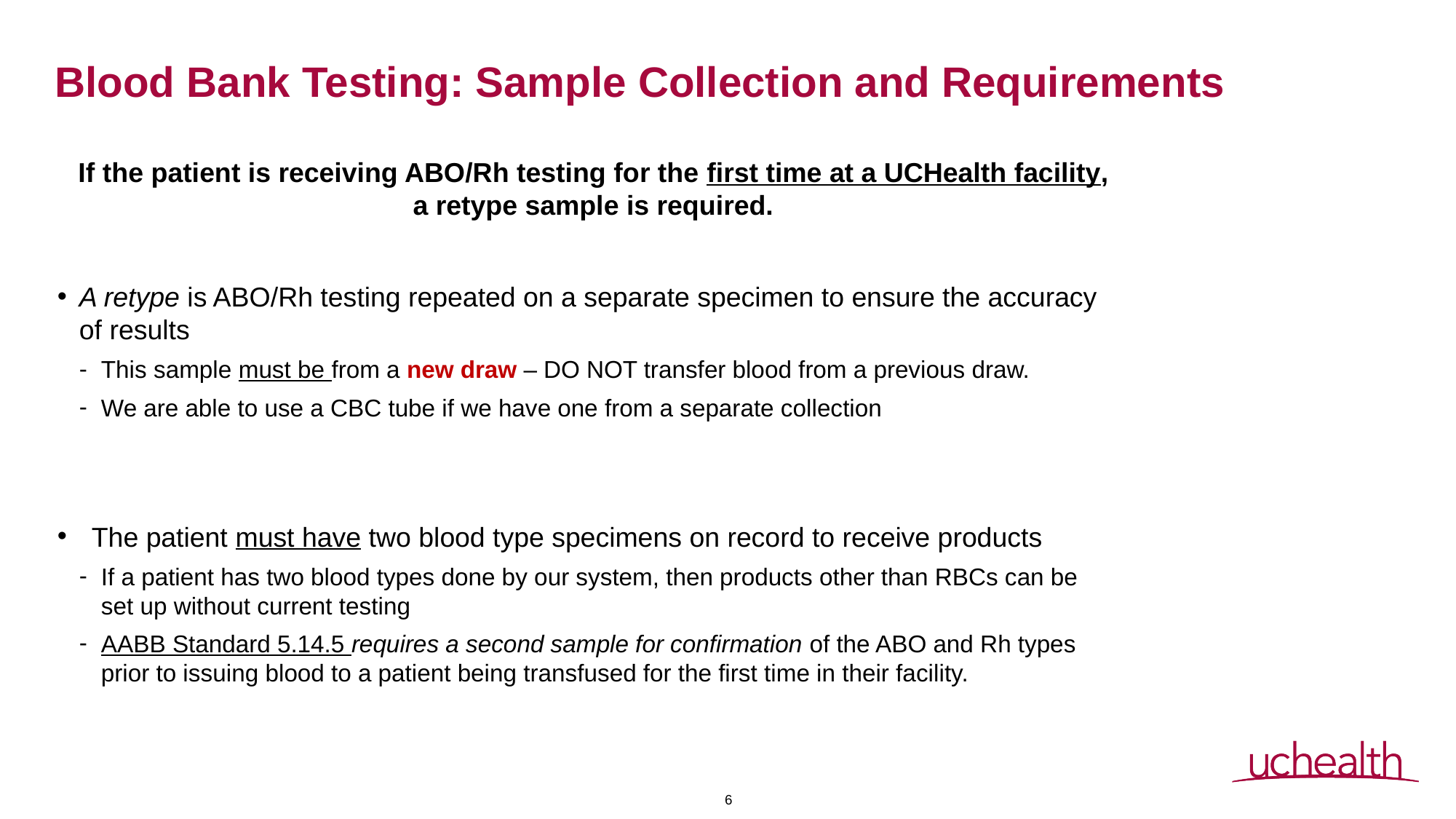

# Blood Bank Testing: Sample Collection and Requirements
If the patient is receiving ABO/Rh testing for the first time at a UCHealth facility, a retype sample is required.

A retype is ABO/Rh testing repeated on a separate specimen to ensure the accuracy of results
This sample must be from a new draw – DO NOT transfer blood from a previous draw.
We are able to use a CBC tube if we have one from a separate collection

The patient must have two blood type specimens on record to receive products
If a patient has two blood types done by our system, then products other than RBCs can be set up without current testing
AABB Standard 5.14.5 requires a second sample for confirmation of the ABO and Rh types prior to issuing blood to a patient being transfused for the first time in their facility.

6